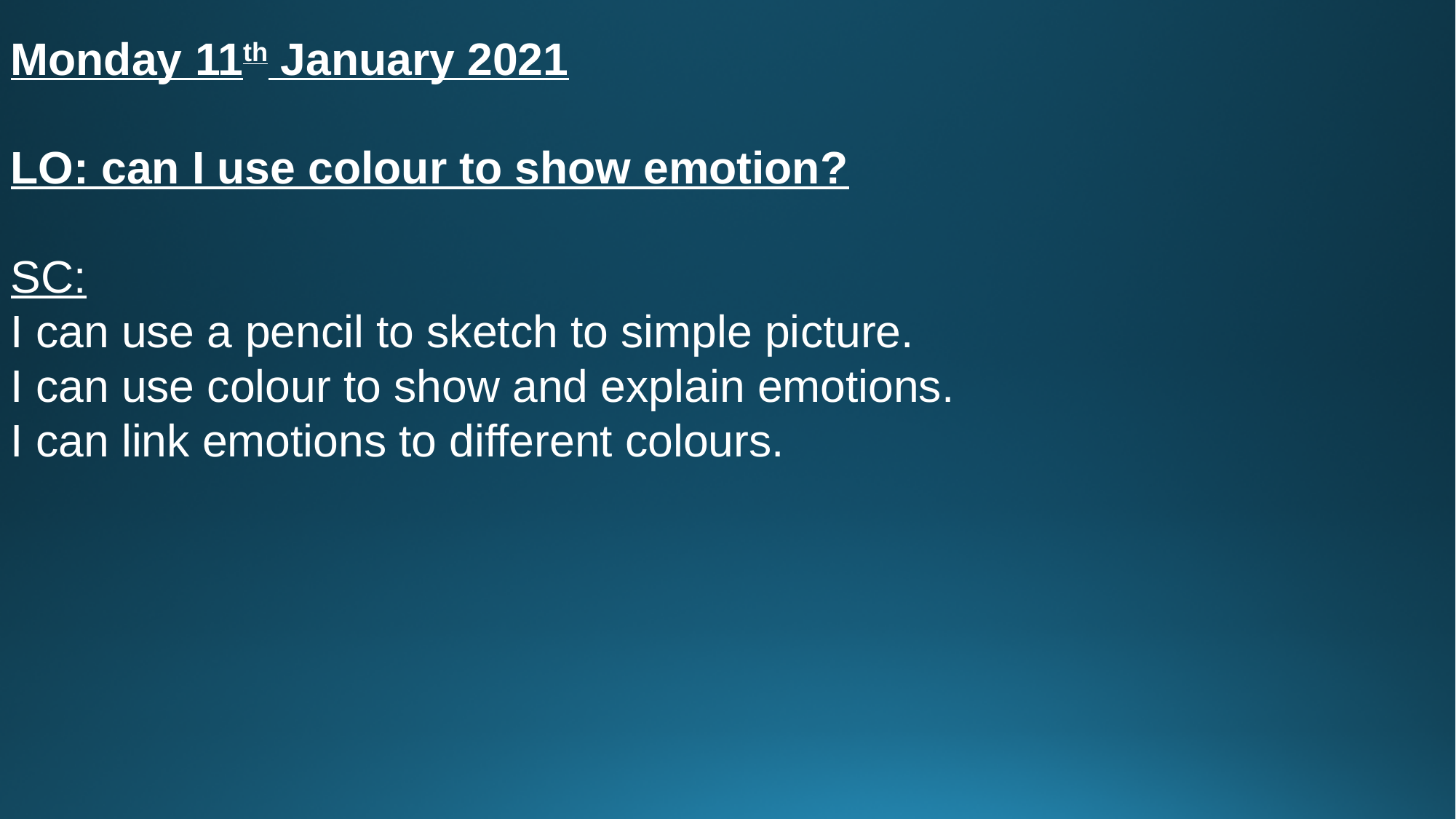

Monday 11th January 2021

LO: can I use colour to show emotion?

SC:
I can use a pencil to sketch to simple picture.
I can use colour to show and explain emotions.
I can link emotions to different colours.